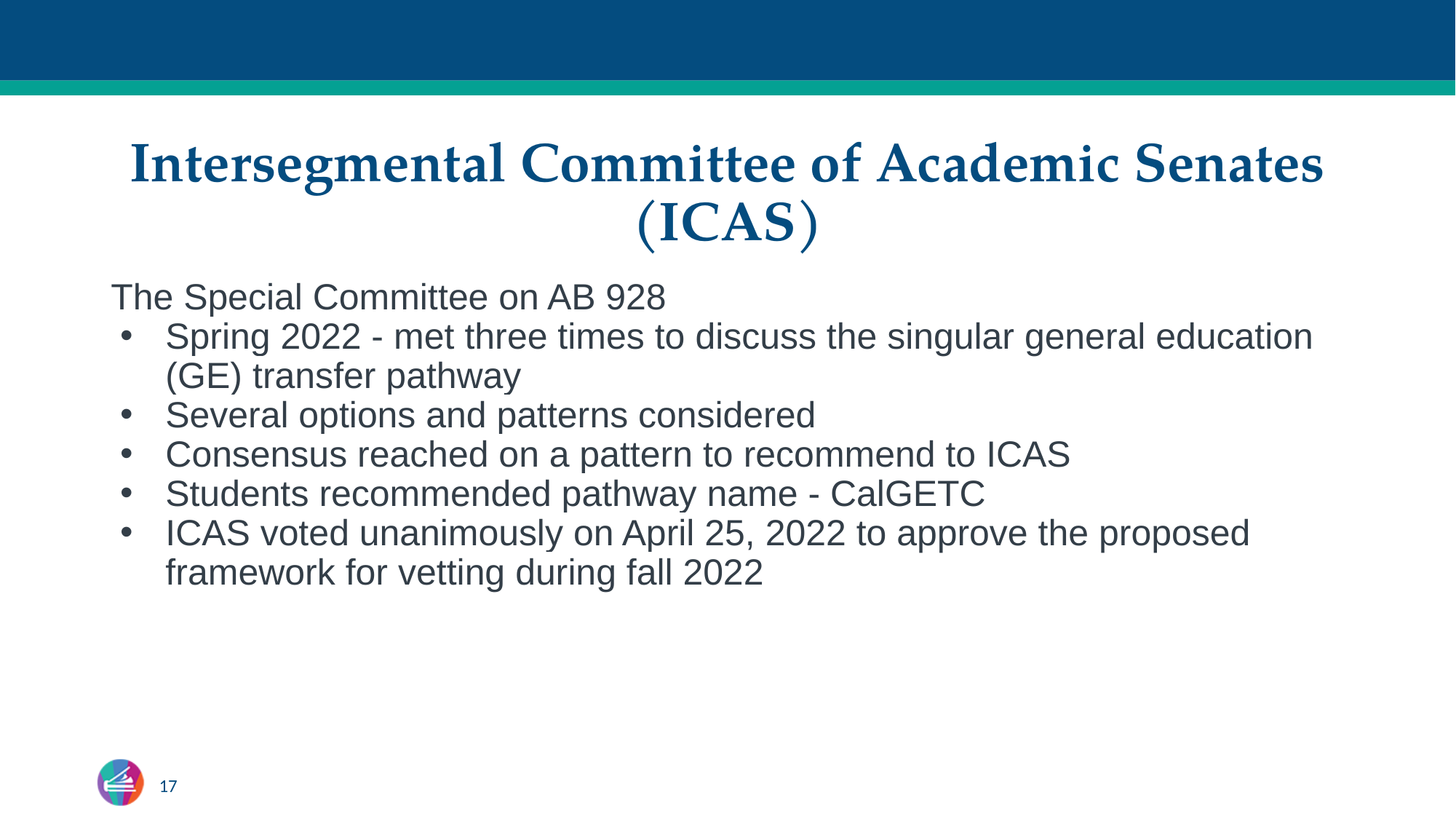

# Intersegmental Committee of Academic Senates (ICAS)
The Special Committee on AB 928
Spring 2022 - met three times to discuss the singular general education (GE) transfer pathway
Several options and patterns considered
Consensus reached on a pattern to recommend to ICAS
Students recommended pathway name - CalGETC
ICAS voted unanimously on April 25, 2022 to approve the proposed framework for vetting during fall 2022

17